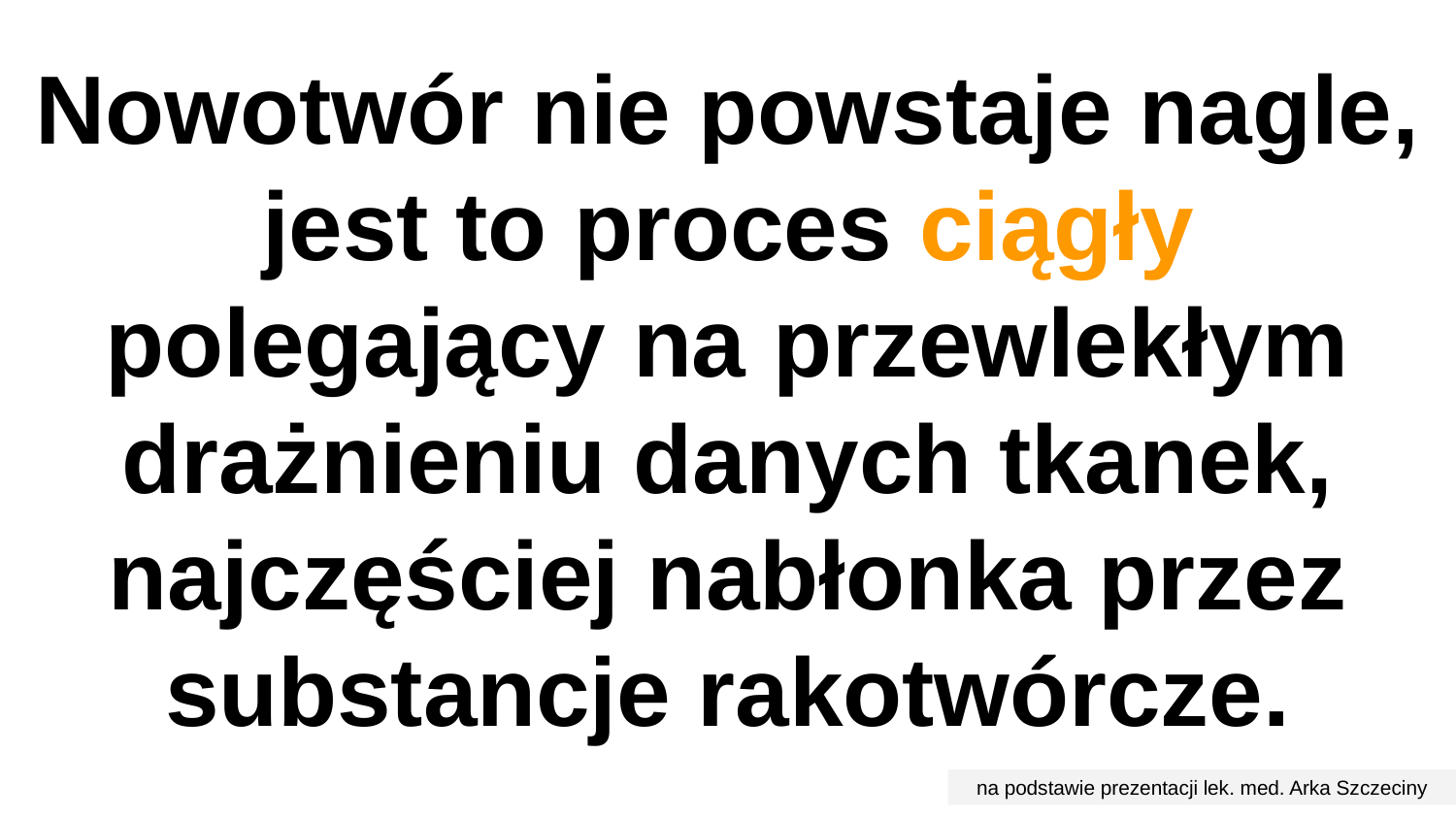

# Nowotwór nie powstaje nagle, jest to proces ciągły polegający na przewlekłym drażnieniu danych tkanek, najczęściej nabłonka przez substancje rakotwórcze.
na podstawie prezentacji lek. med. Arka Szczeciny